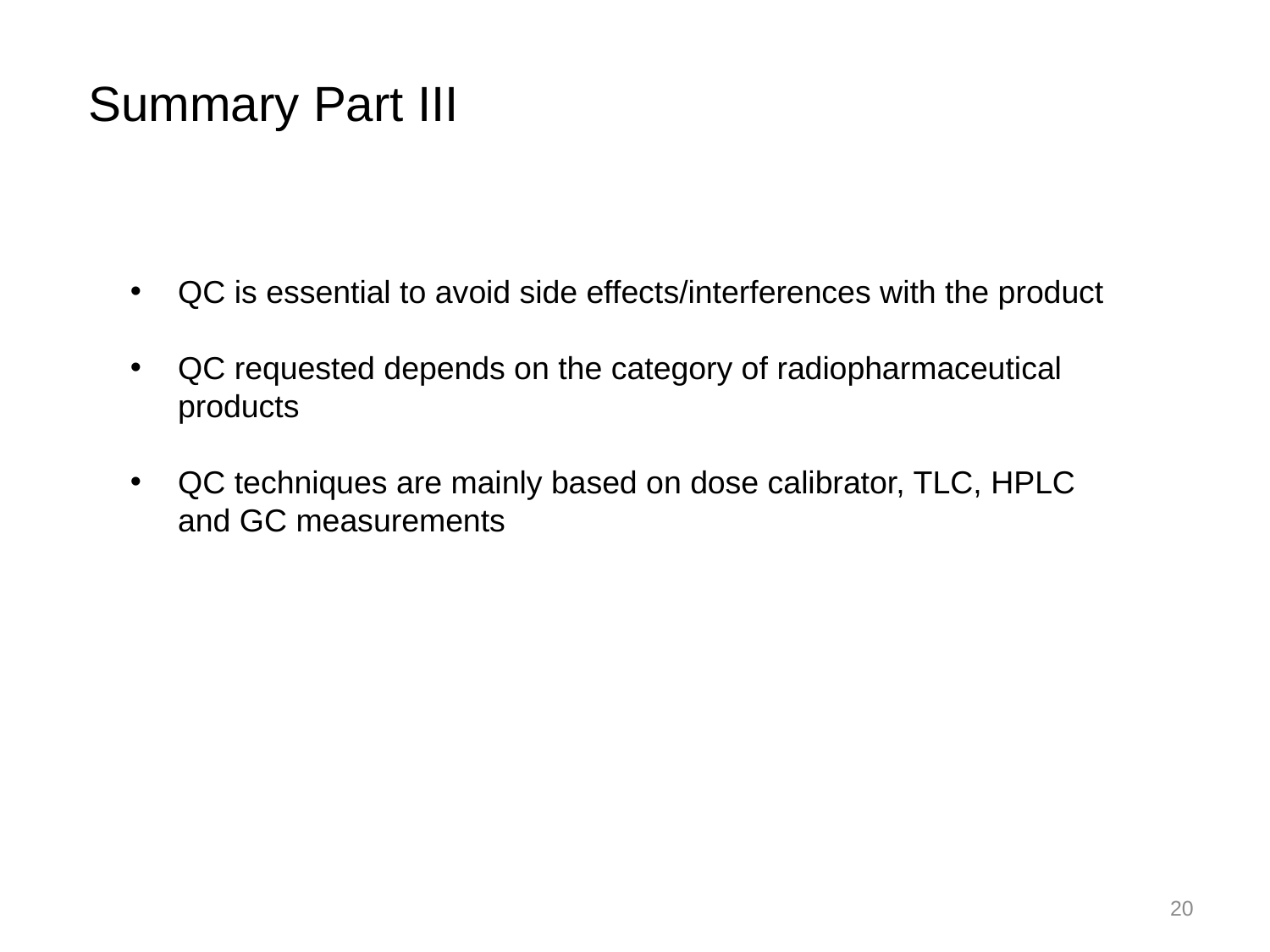

Summary Part III

QC is essential to avoid side effects/interferences with the product

QC requested depends on the category of radiopharmaceutical products

QC techniques are mainly based on dose calibrator, TLC, HPLC and GC measurements

20